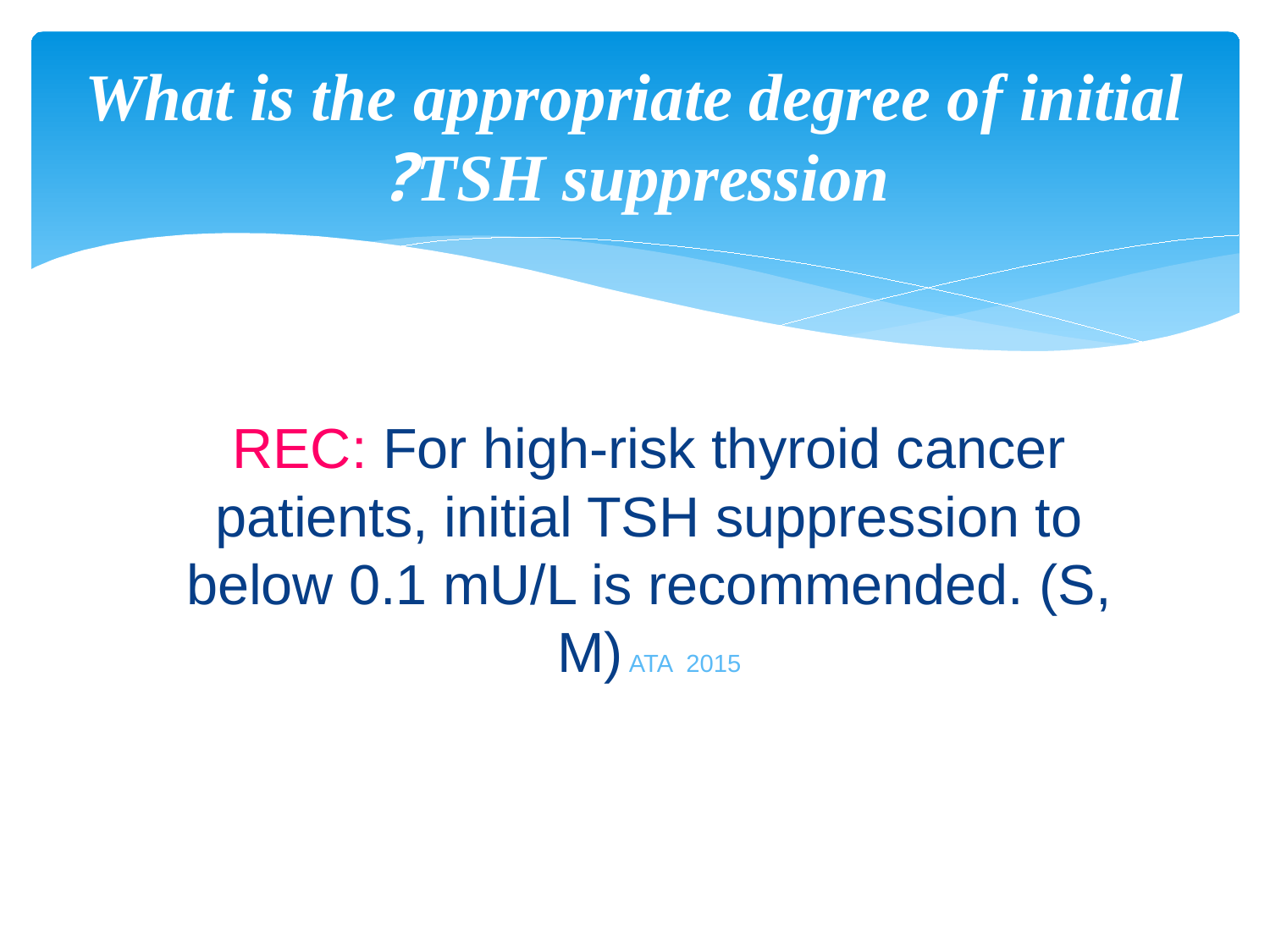

# What is the appropriate degree of initial TSH suppression?
REC: For high-risk thyroid cancer patients, initial TSH suppression to below 0.1 mU/L is recommended. (S, M) ATA  2015